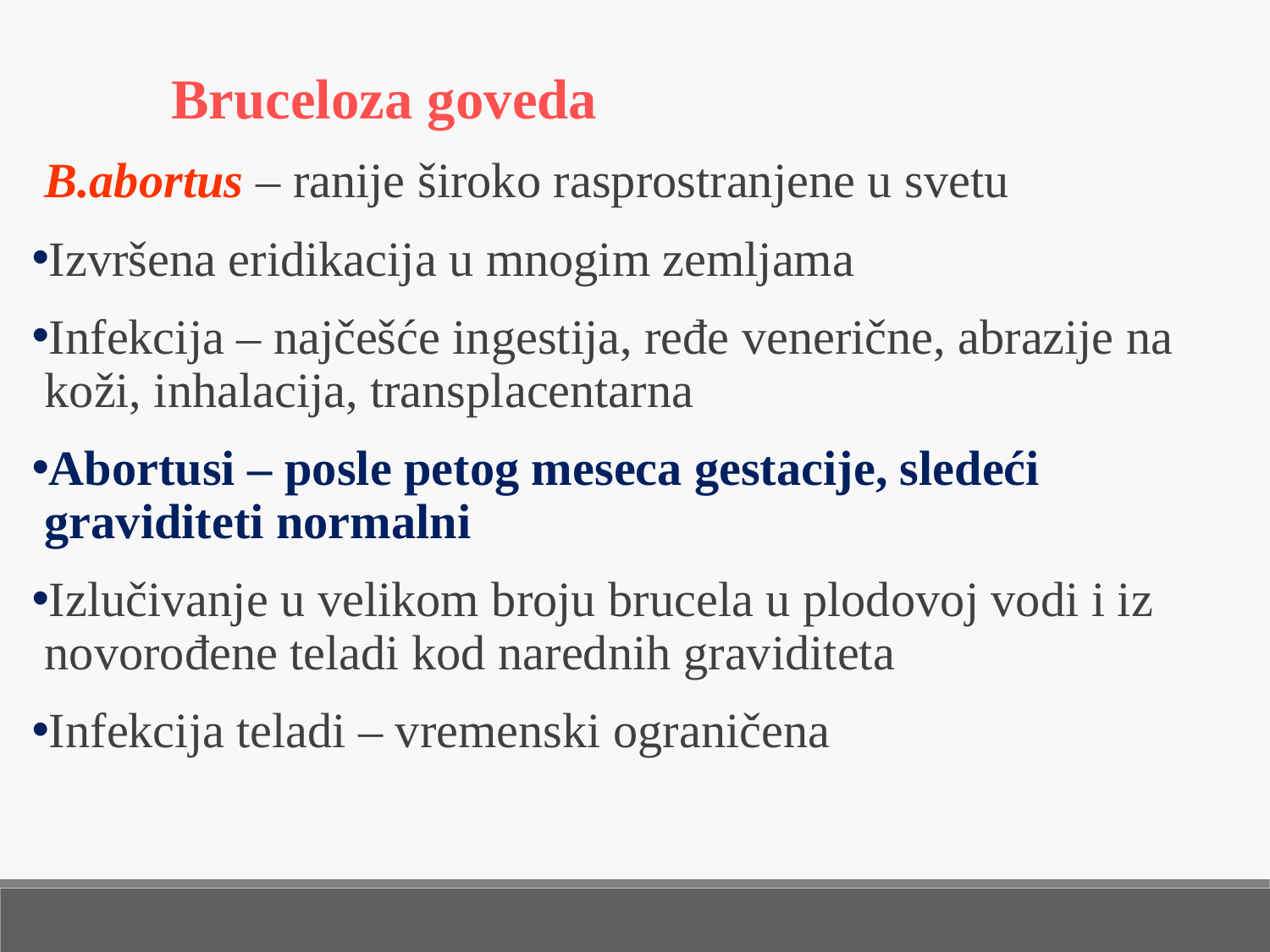

Bruceloza goveda
B.abortus – ranije široko rasprostranjene u svetu
Izvršena eridikacija u mnogim zemljama
Infekcija – najčešće ingestija, ređe venerične, abrazije na koži, inhalacija, transplacentarna
Abortusi – posle petog meseca gestacije, sledeći graviditeti normalni
Izlučivanje u velikom broju brucela u plodovoj vodi i iz novorođene teladi kod narednih graviditeta
Infekcija teladi – vremenski ograničena